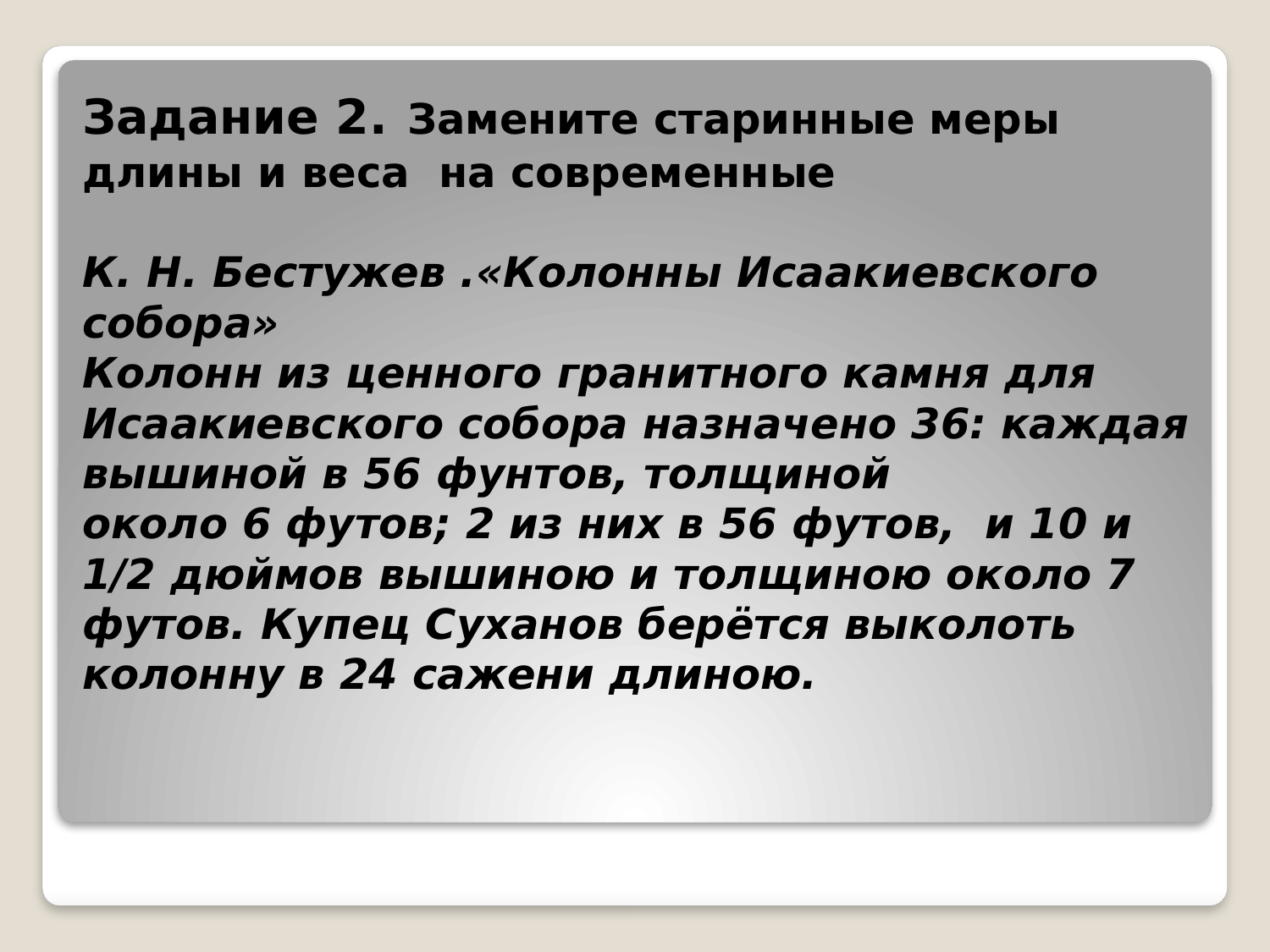

# Задание 2. Замените старинные меры длины и веса  на современные К. Н. Бестужев .«Колонны Исаакиевского собора» Колонн из ценного гранитного камня для Исаакиевского собора назначено 36: каждая вышиной в 56 фунтов, толщиной около 6 футов; 2 из них в 56 футов,  и 10 и 1/2 дюймов вышиною и толщиною около 7 футов. Купец Суханов берётся выколоть колонну в 24 сажени длиною.